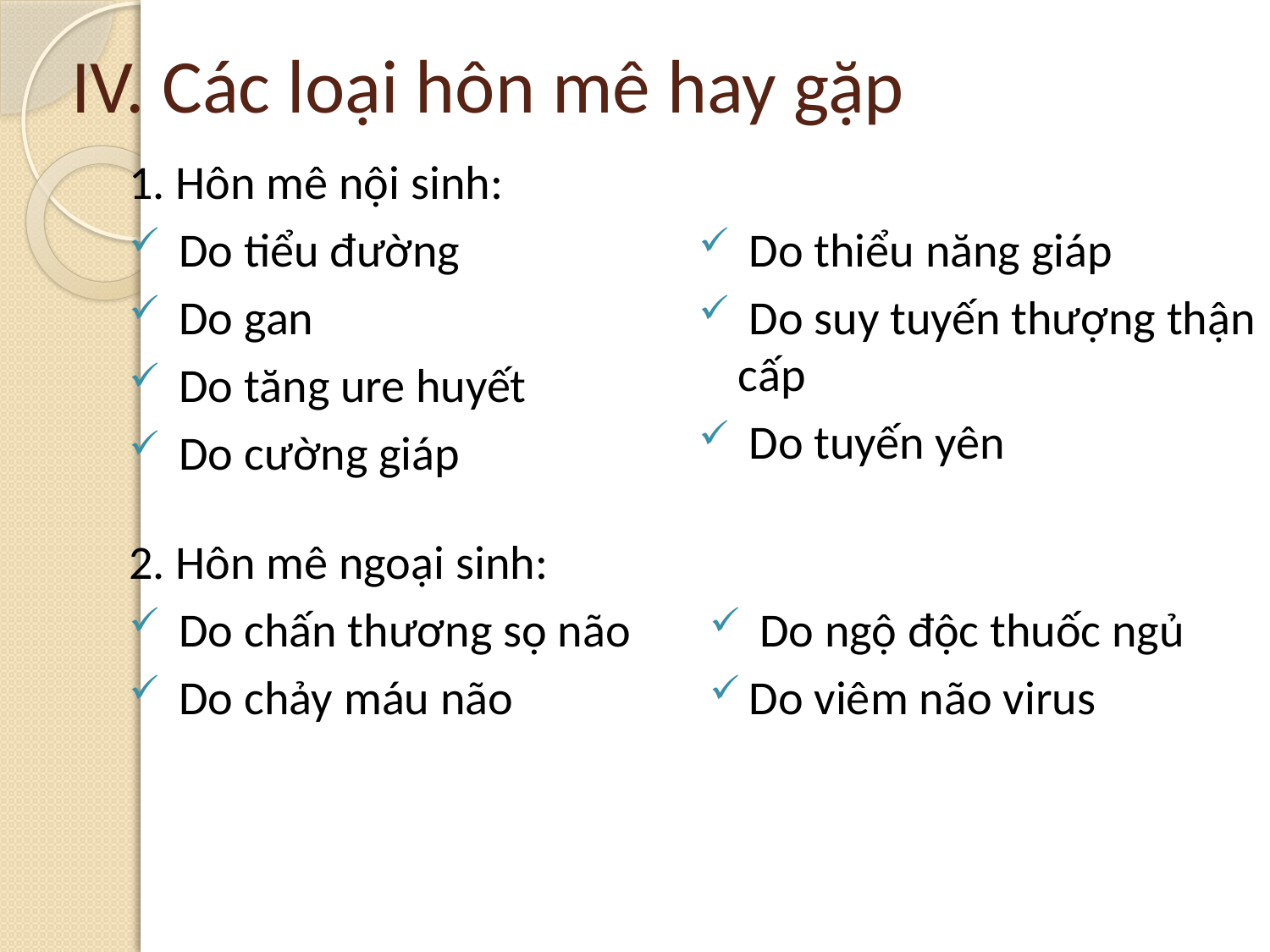

# IV. Các loại hôn mê hay gặp
1. Hôn mê nội sinh:
 Do tiểu đường
 Do gan
 Do tăng ure huyết
 Do cường giáp

 Do thiểu năng giáp
 Do suy tuyến thượng thận cấp
 Do tuyến yên
2. Hôn mê ngoại sinh:
 Do chấn thương sọ não
 Do chảy máu não

 Do ngộ độc thuốc ngủ
Do viêm não virus